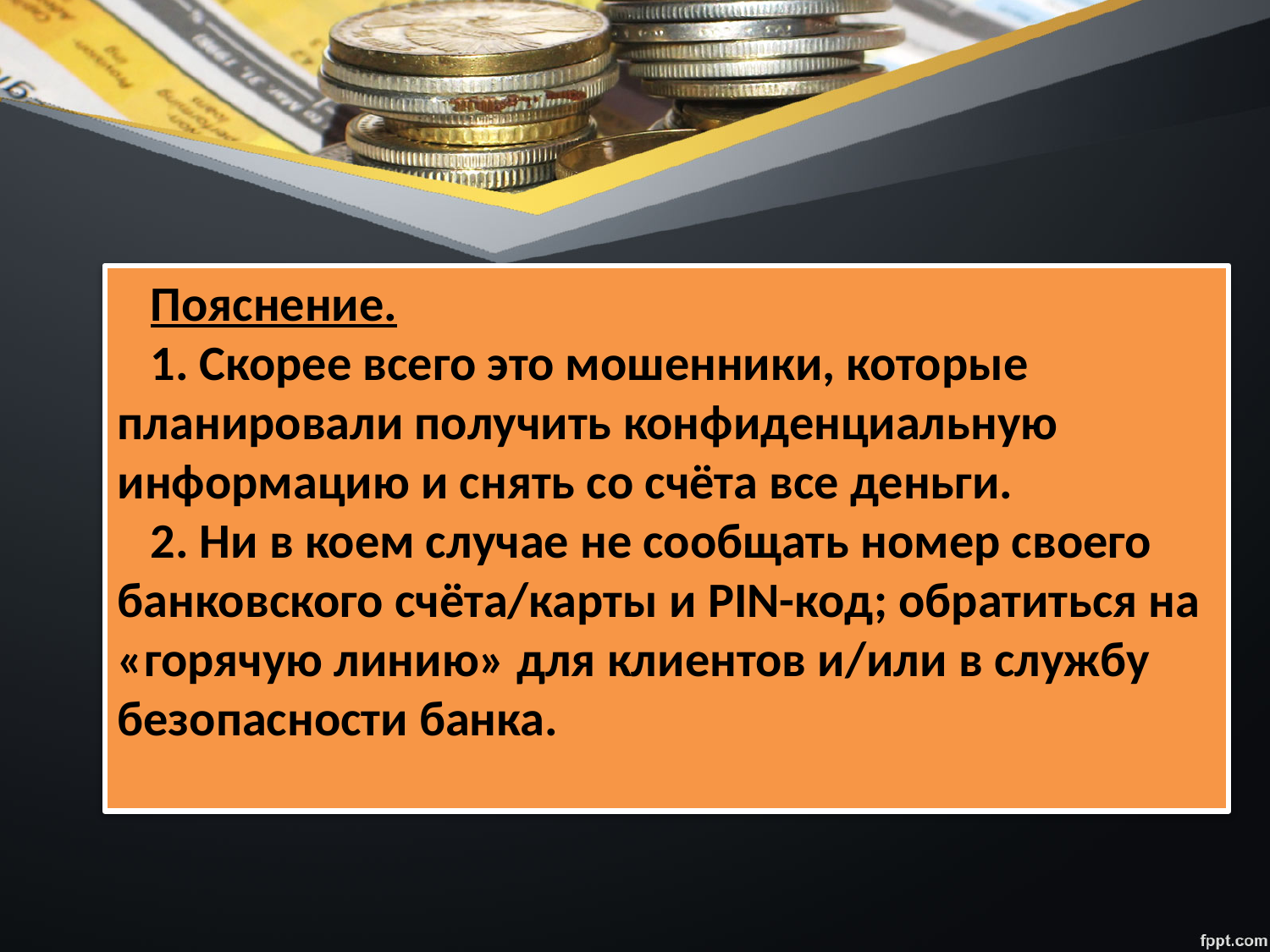

Пояснение.
1. Скорее всего это мошенники, которые планировали получить конфиденциальную информацию и снять со счёта все деньги.
2. Ни в коем случае не сообщать номер своего банковского счёта/карты и PIN-код; обратиться на «горячую линию» для клиентов и/или в службу безопасности банка.